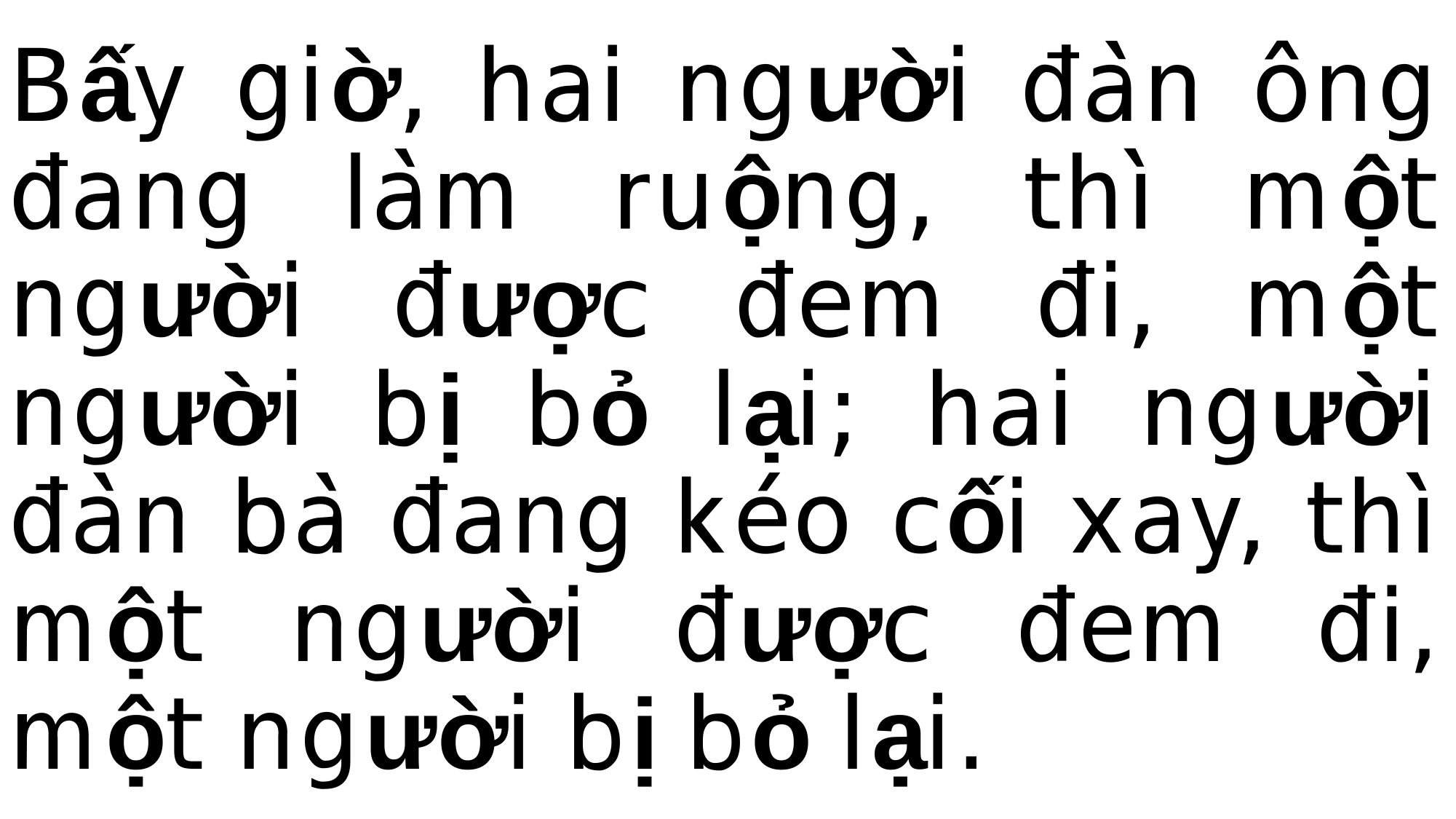

# Bấy giờ, hai người đàn ông đang làm ruộng, thì một người được đem đi, một người bị bỏ lại; hai người đàn bà đang kéo cối xay, thì một người được đem đi, một người bị bỏ lại.